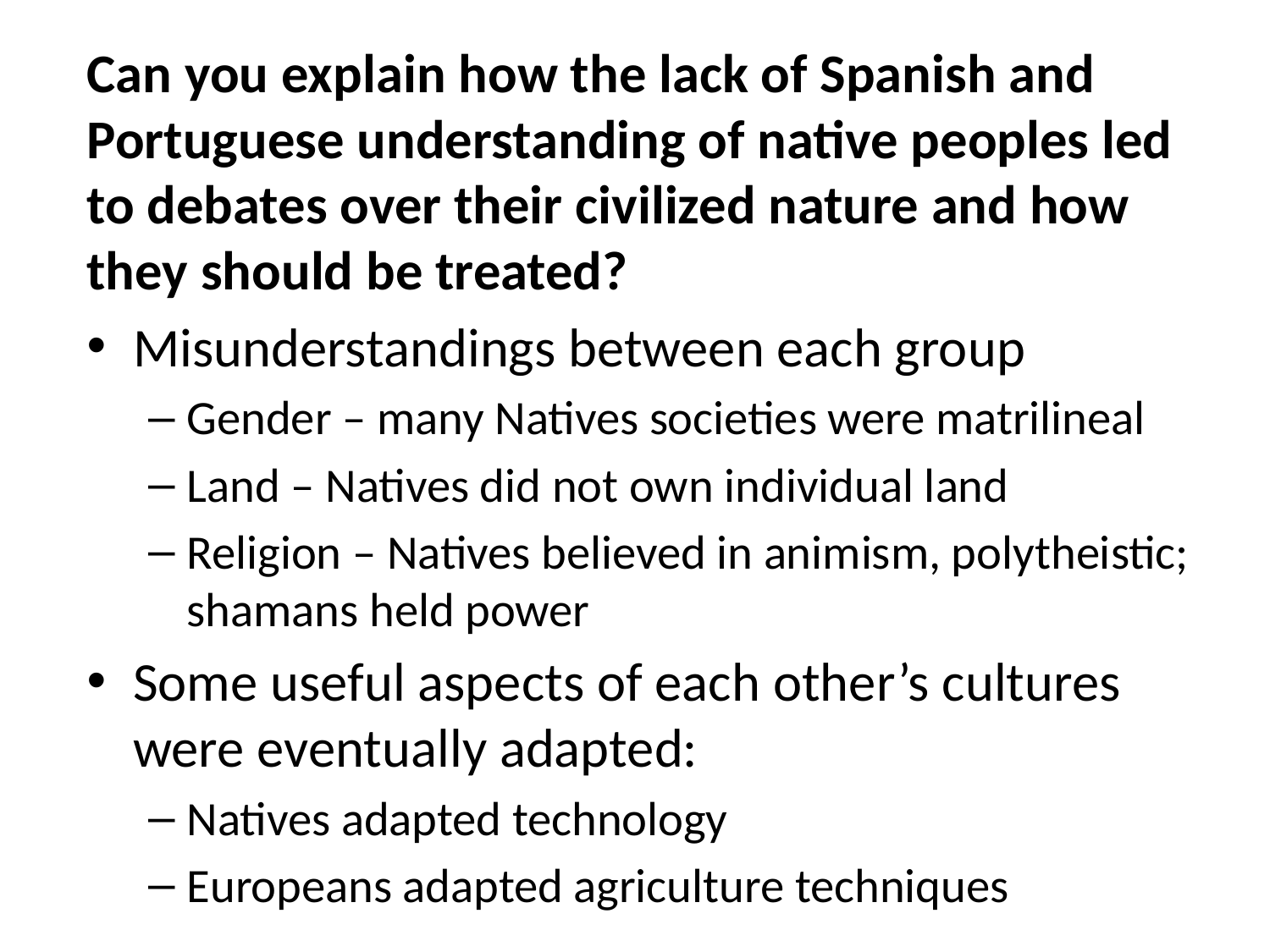

Can you explain how the lack of Spanish and Portuguese understanding of native peoples led to debates over their civilized nature and how they should be treated?
Misunderstandings between each group
Gender – many Natives societies were matrilineal
Land – Natives did not own individual land
Religion – Natives believed in animism, polytheistic; shamans held power
Some useful aspects of each other’s cultures were eventually adapted:
Natives adapted technology
Europeans adapted agriculture techniques